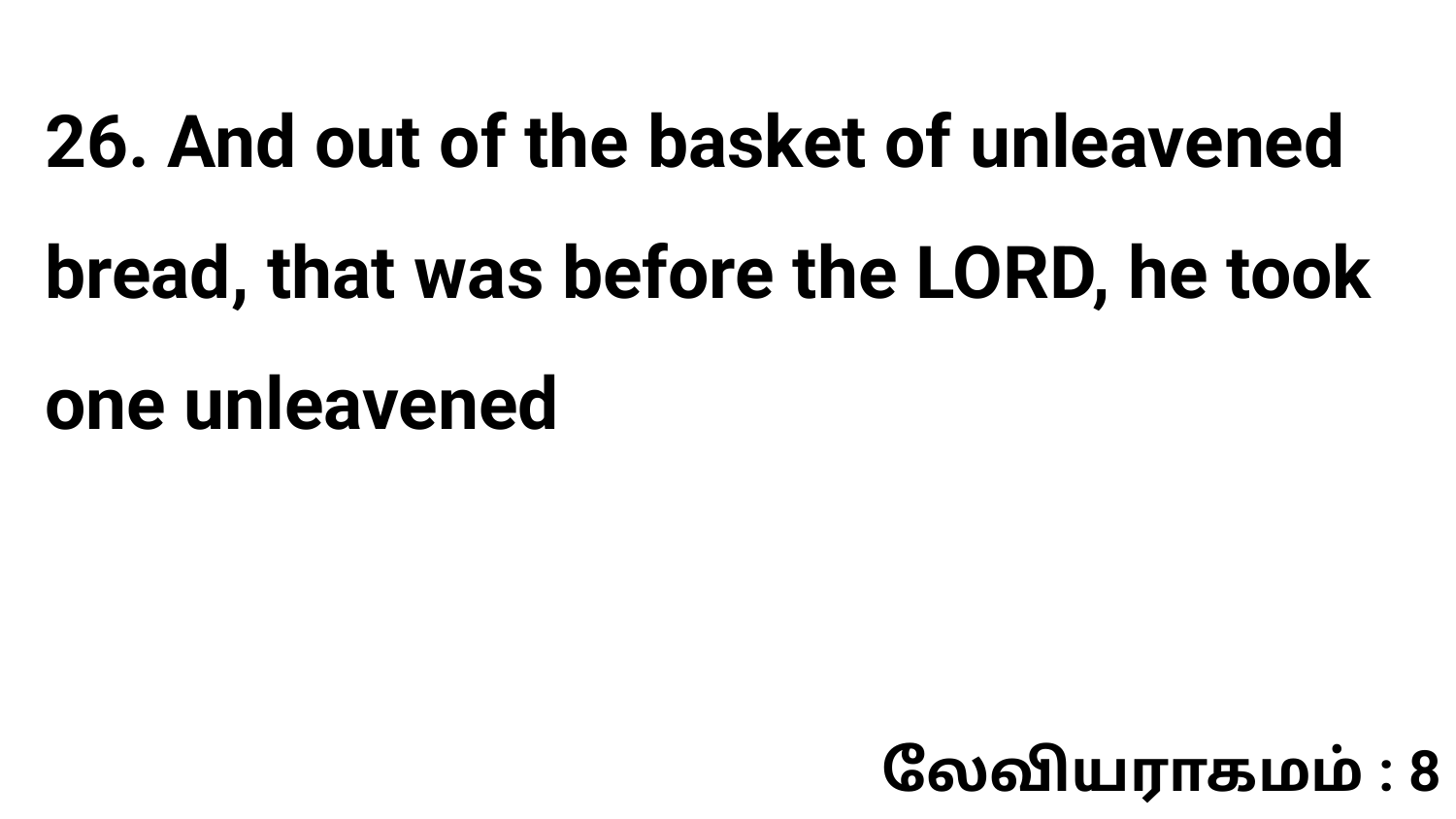

26. And out of the basket of unleavened bread, that was before the LORD, he took one unleavened
லேவியராகமம் : 8